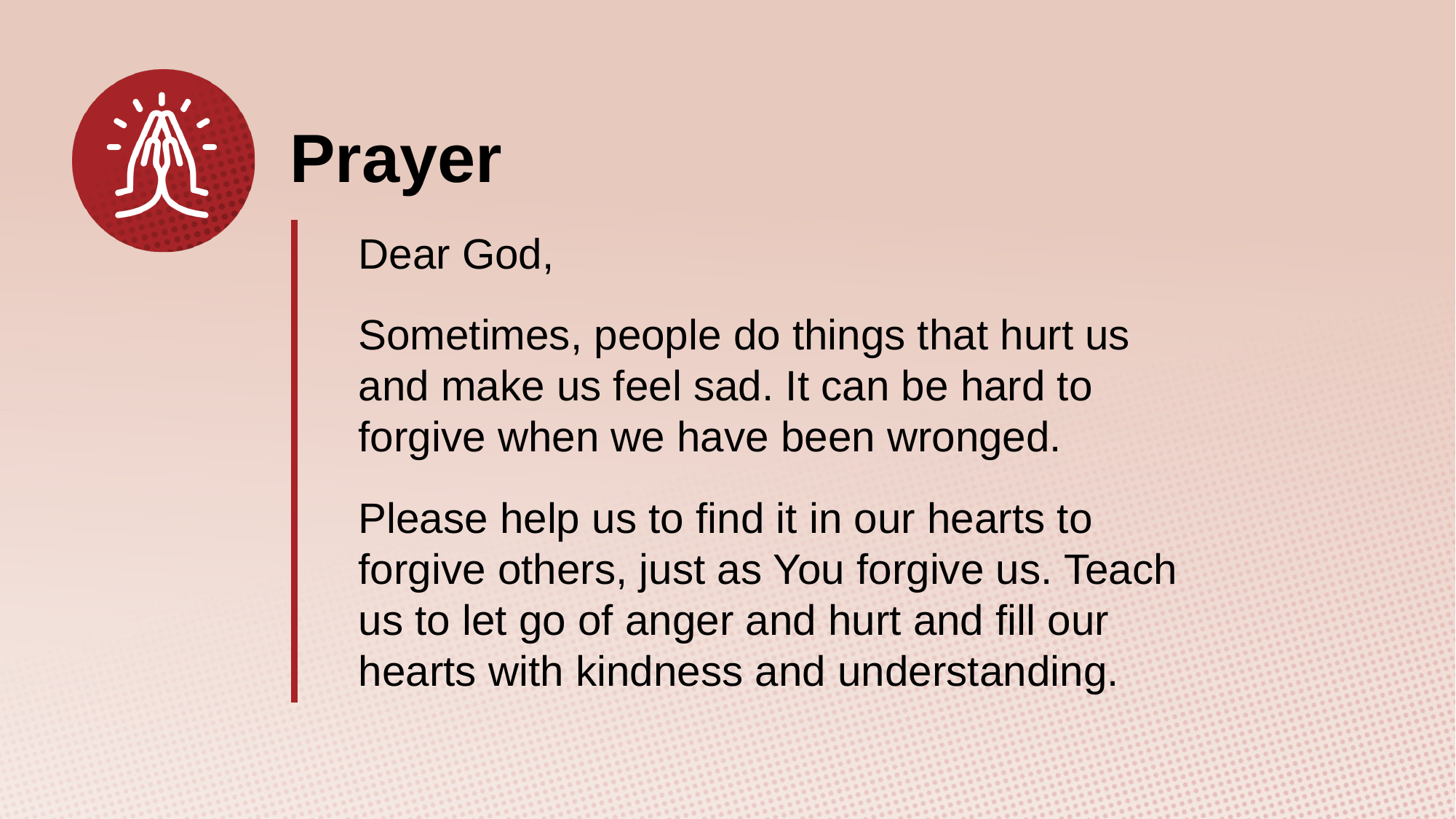

Dear God,
Sometimes, people do things that hurt us and make us feel sad. It can be hard to forgive when we have been wronged.
Please help us to find it in our hearts to forgive others, just as You forgive us. Teach us to let go of anger and hurt and fill our hearts with kindness and understanding.